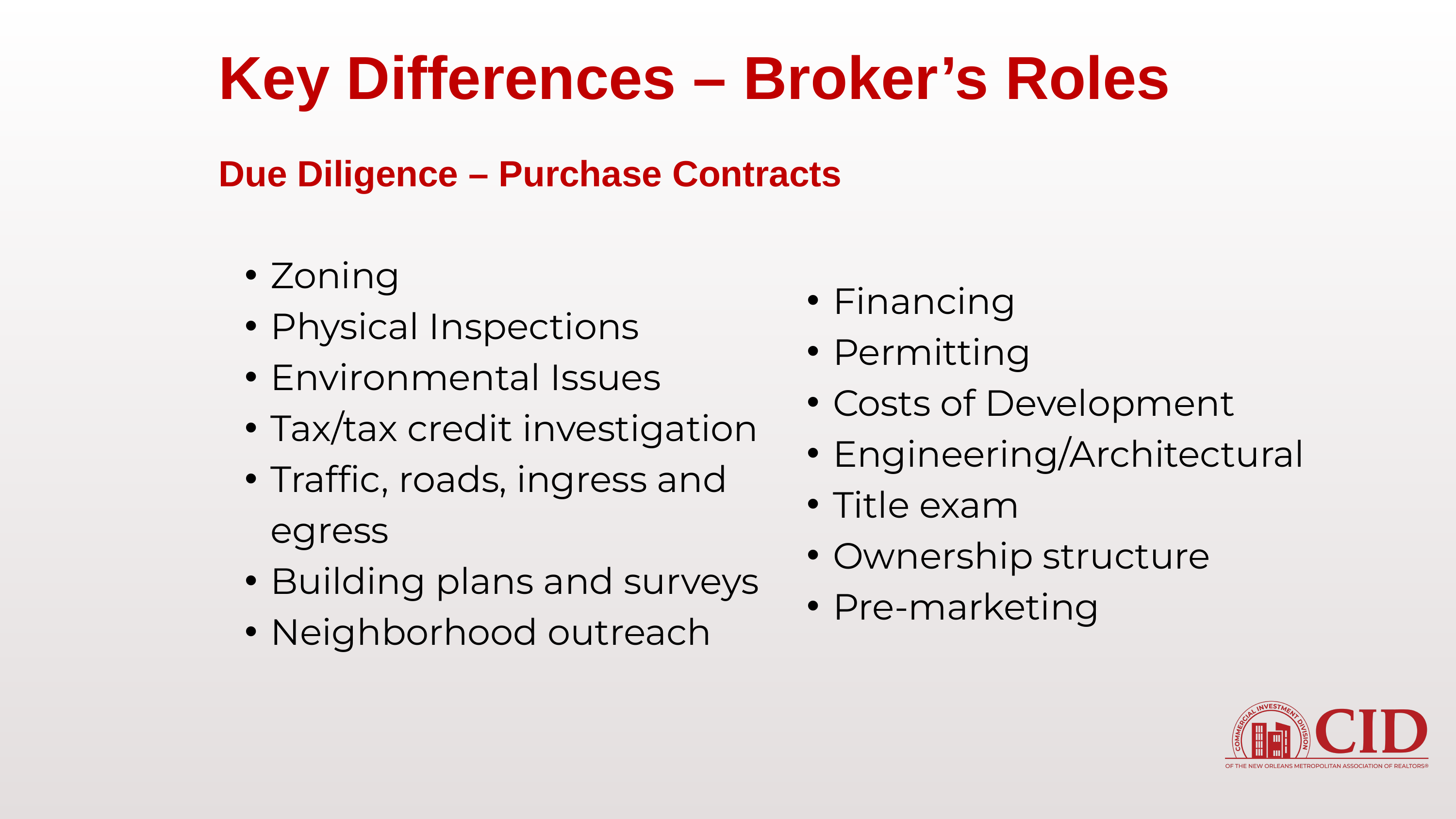

Key Differences – Broker’s Roles
Due Diligence – Purchase Contracts

Zoning
Physical Inspections
Environmental Issues
Tax/tax credit investigation
Traffic, roads, ingress and egress
Building plans and surveys
Neighborhood outreach

Financing
Permitting
Costs of Development
Engineering/Architectural
Title exam
Ownership structure
Pre-marketing